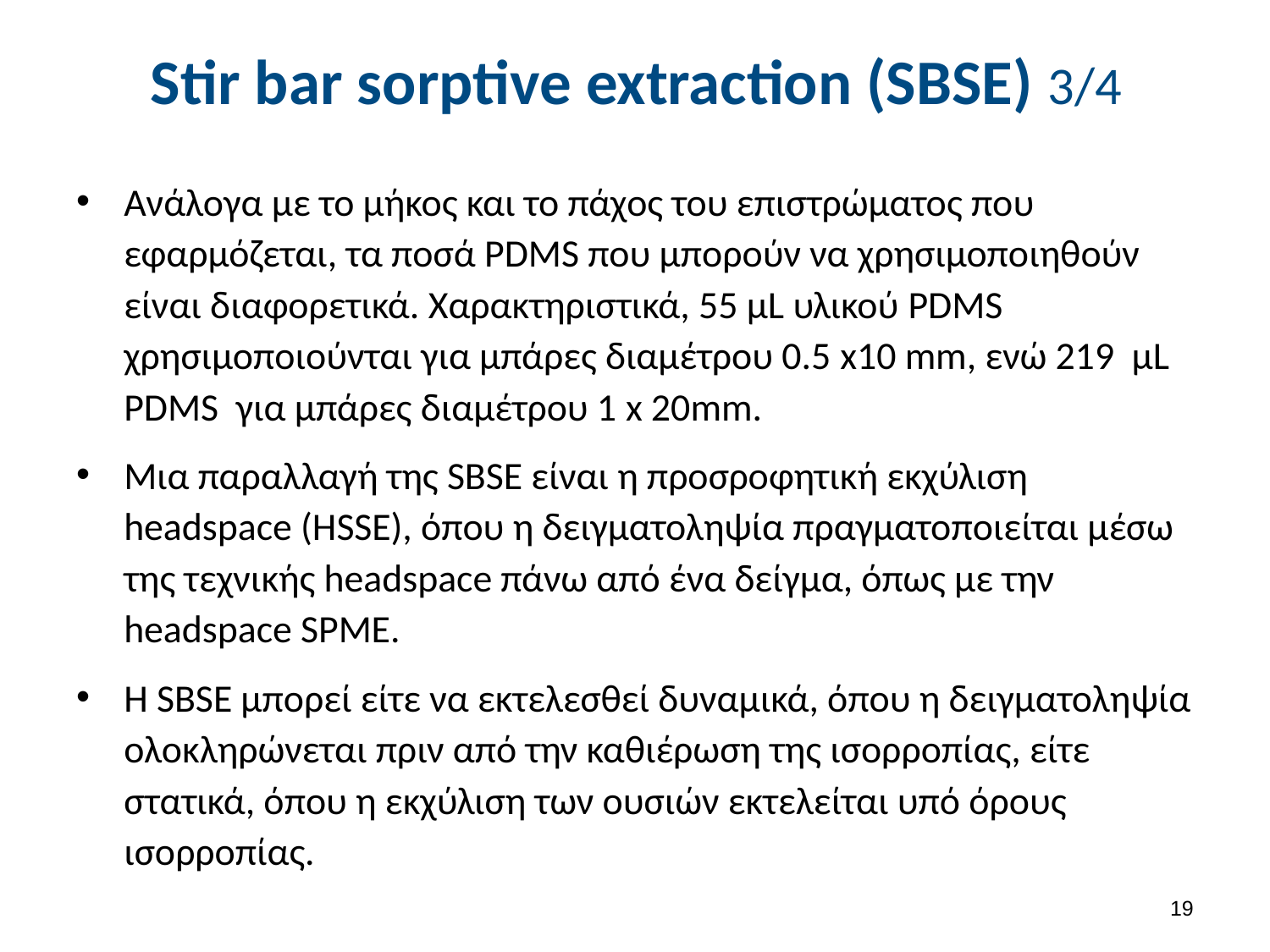

# Stir bar sorptive extraction (SBSE) 3/4
Ανάλογα με το μήκος και το πάχος του επιστρώματος που εφαρμόζεται, τα ποσά PDMS που μπορούν να χρησιμοποιηθούν είναι διαφορετικά. Χαρακτηριστικά, 55 μL υλικού PDMS χρησιμοποιούνται για μπάρες διαμέτρου 0.5 x10 mm, ενώ 219  μL PDMS  για μπάρες διαμέτρου 1 x 20mm.
Μια παραλλαγή της SBSE είναι η προσροφητική εκχύλιση headspace (HSSE), όπου η δειγματοληψία πραγματοποιείται μέσω της τεχνικής headspace πάνω από ένα δείγμα, όπως με την headspace SPME.
H SBSE μπορεί είτε να εκτελεσθεί δυναμικά, όπου η δειγματοληψία ολοκληρώνεται πριν από την καθιέρωση της ισορροπίας, είτε στατικά, όπου η εκχύλιση των ουσιών εκτελείται υπό όρους ισορροπίας.
19